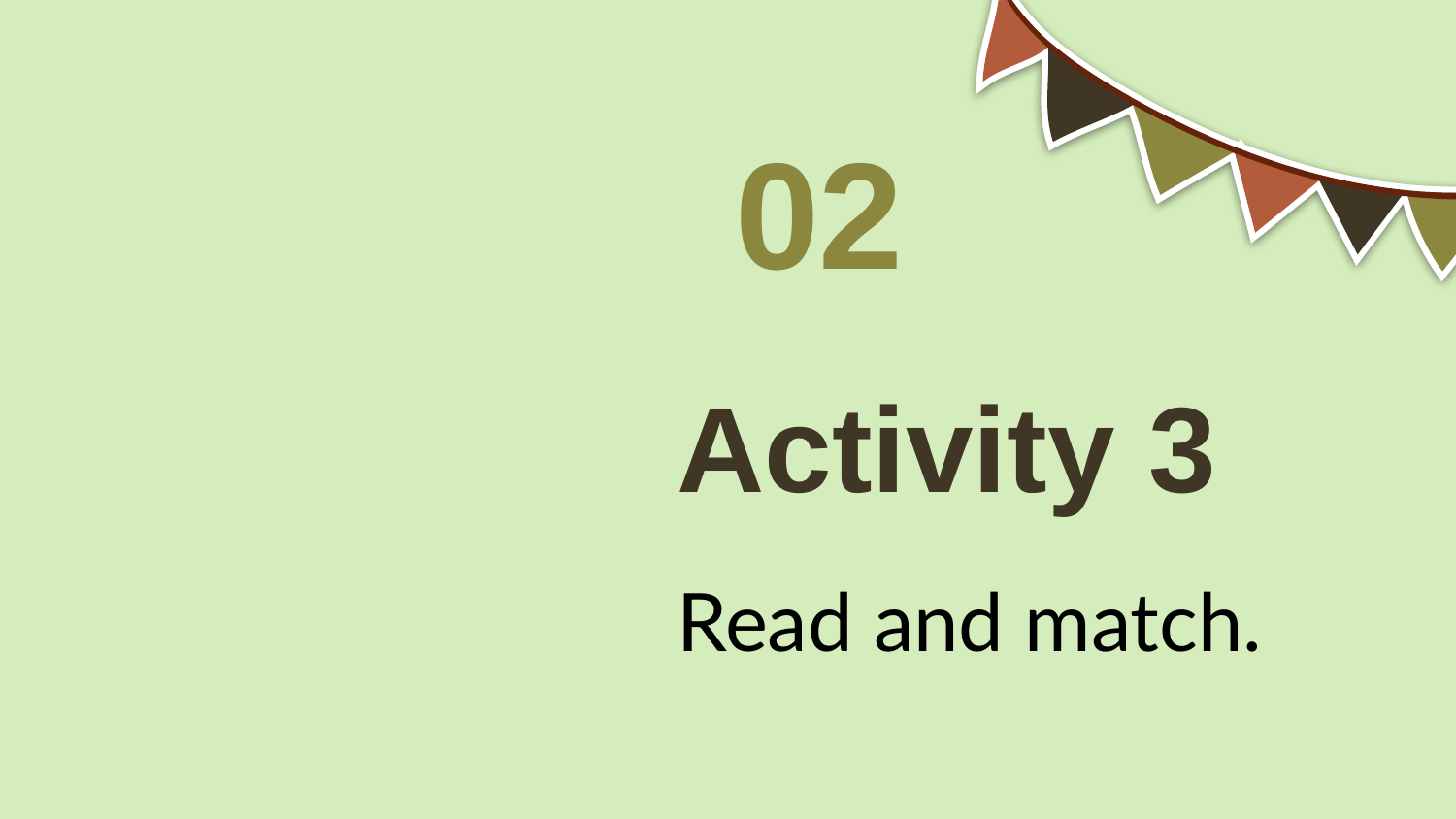

02
# Activity 3
Read and match.